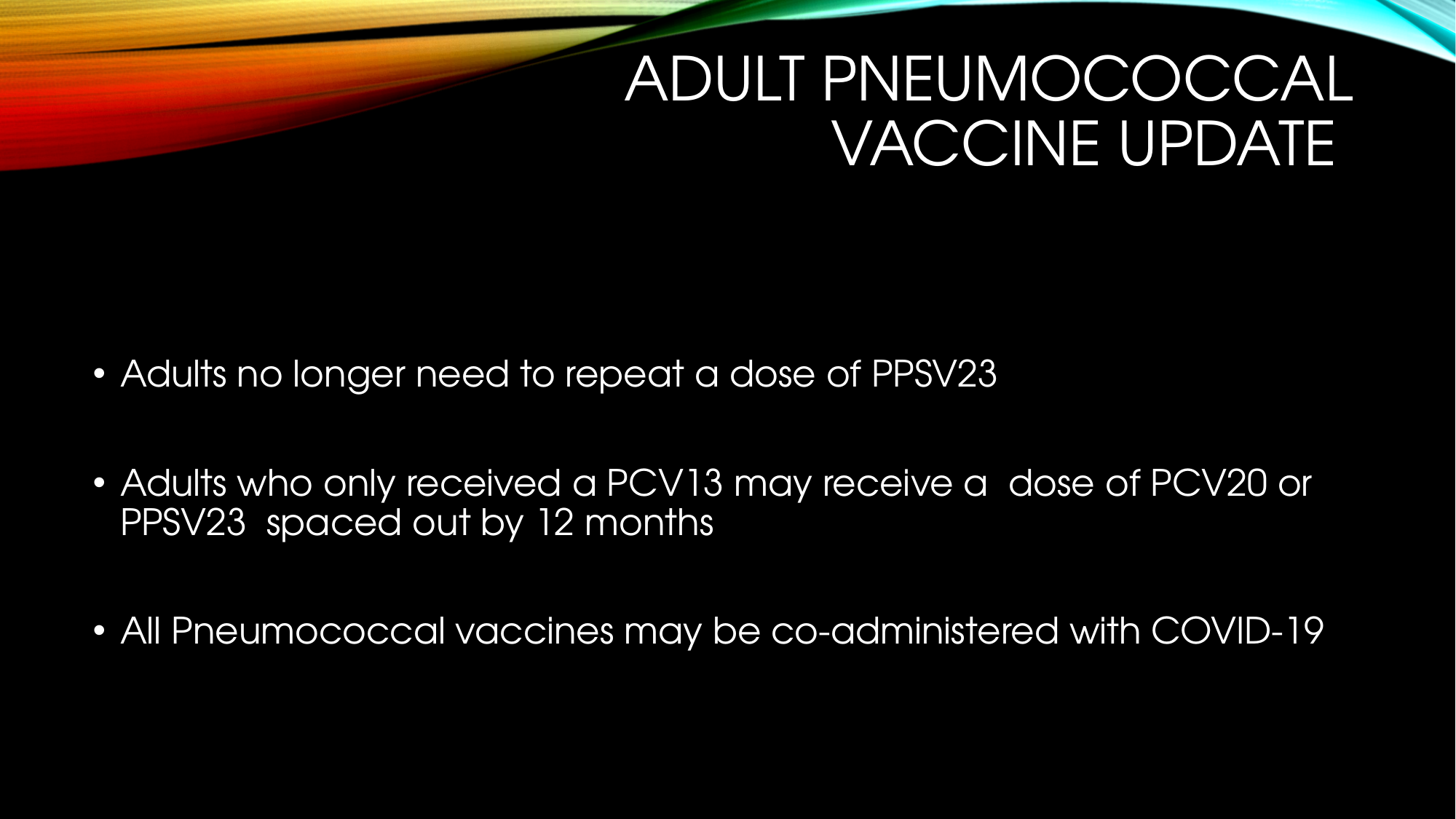

# Adult Pneumococcal vaccine update

Adults no longer need to repeat a dose of PPSV23

Adults who only received a PCV13 may receive a  dose of PCV20 or PPSV23  spaced out by 12 months

All Pneumococcal vaccines may be co-administered with COVID-19